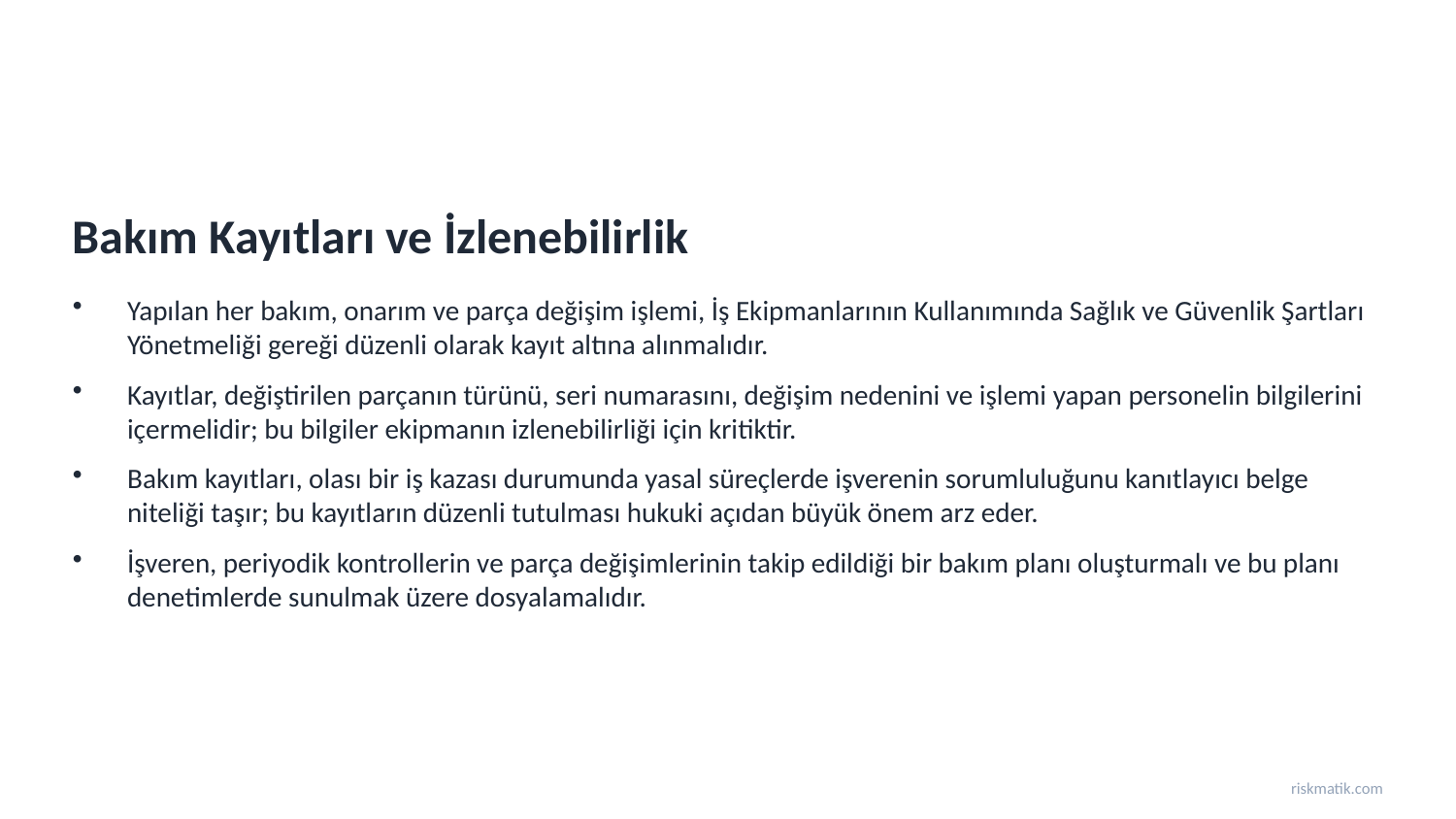

Bakım Kayıtları ve İzlenebilirlik
Yapılan her bakım, onarım ve parça değişim işlemi, İş Ekipmanlarının Kullanımında Sağlık ve Güvenlik Şartları Yönetmeliği gereği düzenli olarak kayıt altına alınmalıdır.
Kayıtlar, değiştirilen parçanın türünü, seri numarasını, değişim nedenini ve işlemi yapan personelin bilgilerini içermelidir; bu bilgiler ekipmanın izlenebilirliği için kritiktir.
Bakım kayıtları, olası bir iş kazası durumunda yasal süreçlerde işverenin sorumluluğunu kanıtlayıcı belge niteliği taşır; bu kayıtların düzenli tutulması hukuki açıdan büyük önem arz eder.
İşveren, periyodik kontrollerin ve parça değişimlerinin takip edildiği bir bakım planı oluşturmalı ve bu planı denetimlerde sunulmak üzere dosyalamalıdır.
riskmatik.com